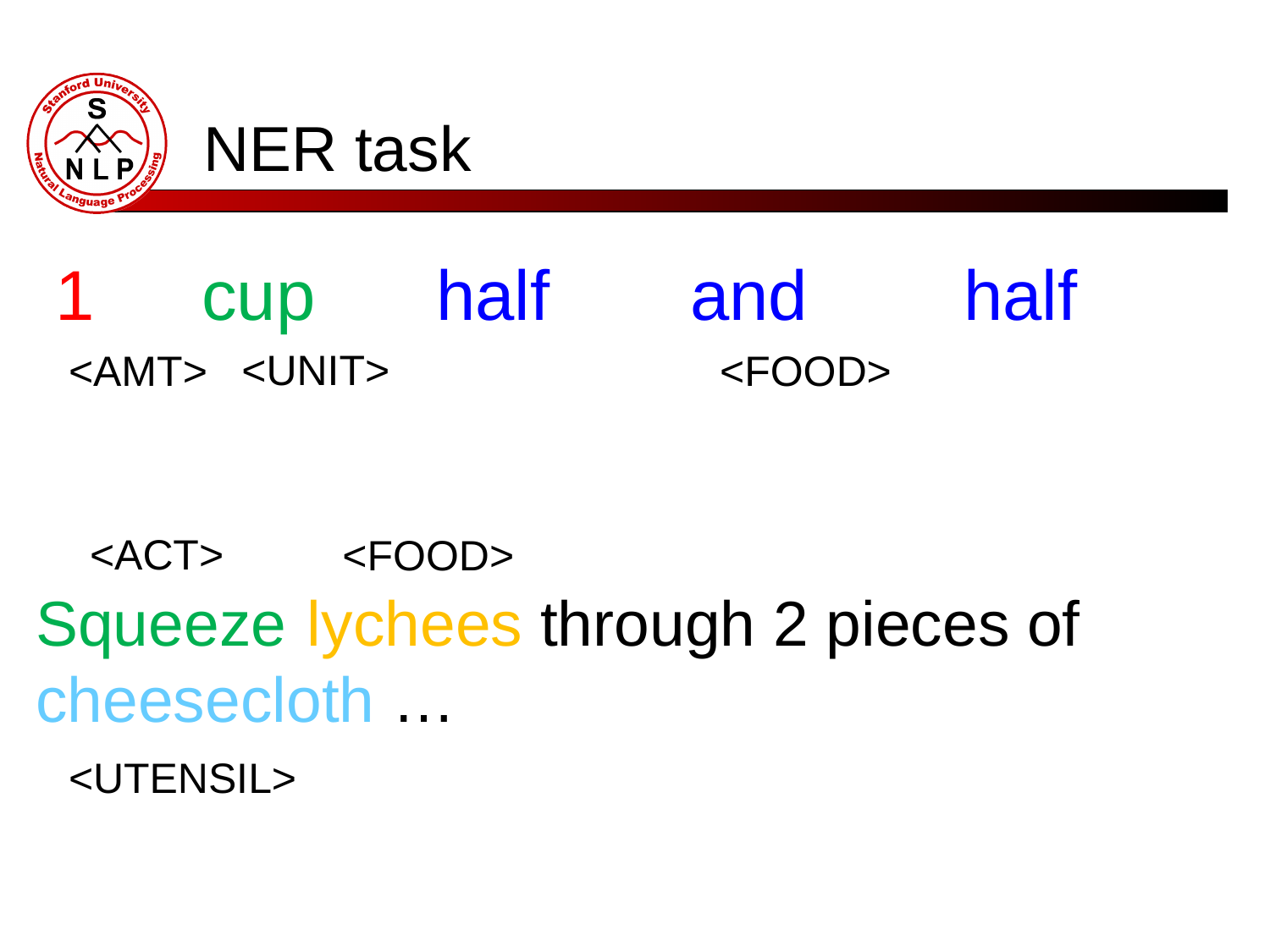

# NER task
1	 cup 	half 	and		 half
<UNIT>
<AMT>
<FOOD>
<ACT>
<FOOD>
Squeeze	 lychees through 2 pieces of
cheesecloth …
<UTENSIL>